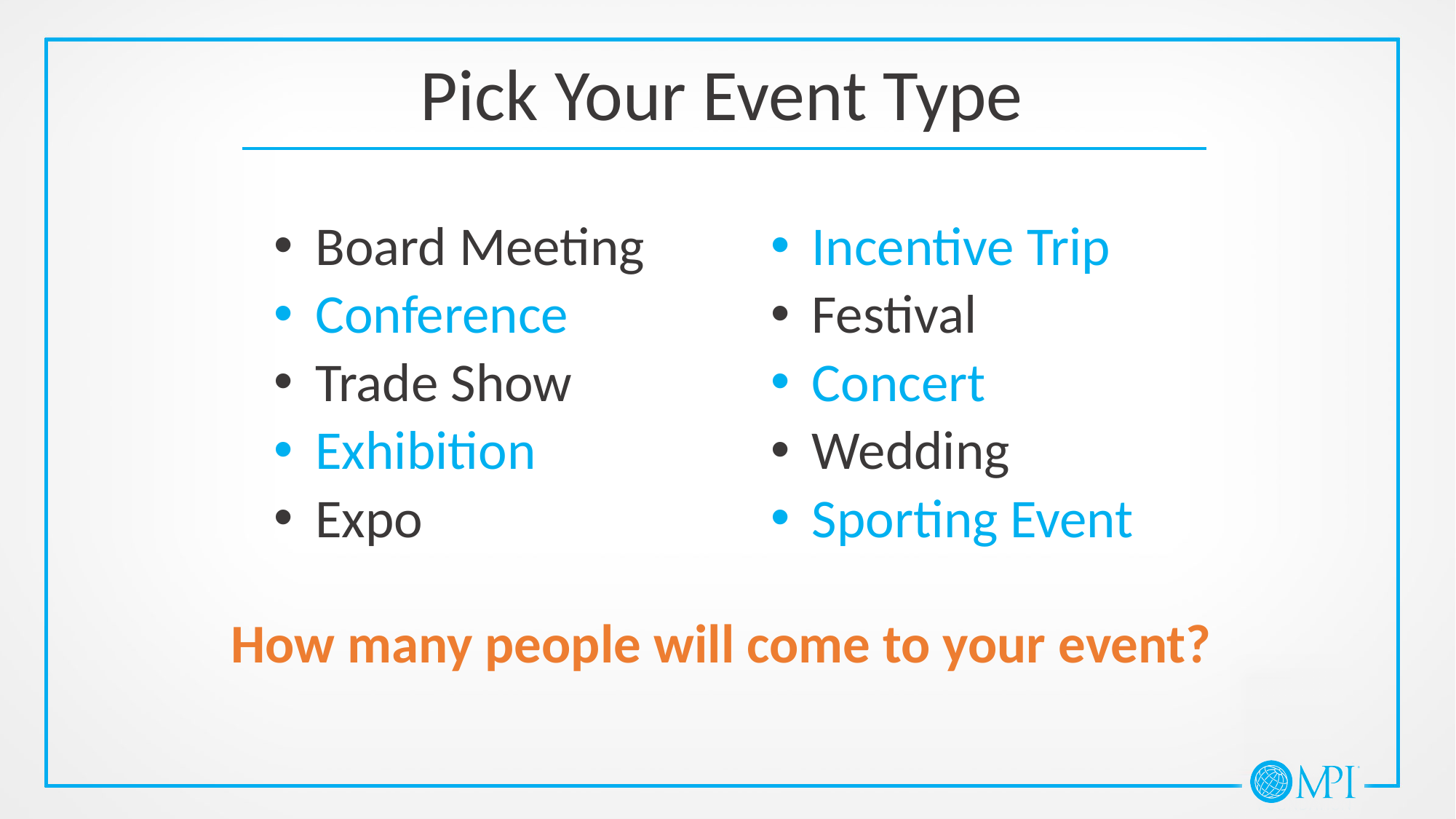

Pick Your Event Type
Board Meeting
Conference
Trade Show
Exhibition
Expo
Incentive Trip
Festival
Concert
Wedding
Sporting Event
How many people will come to your event?